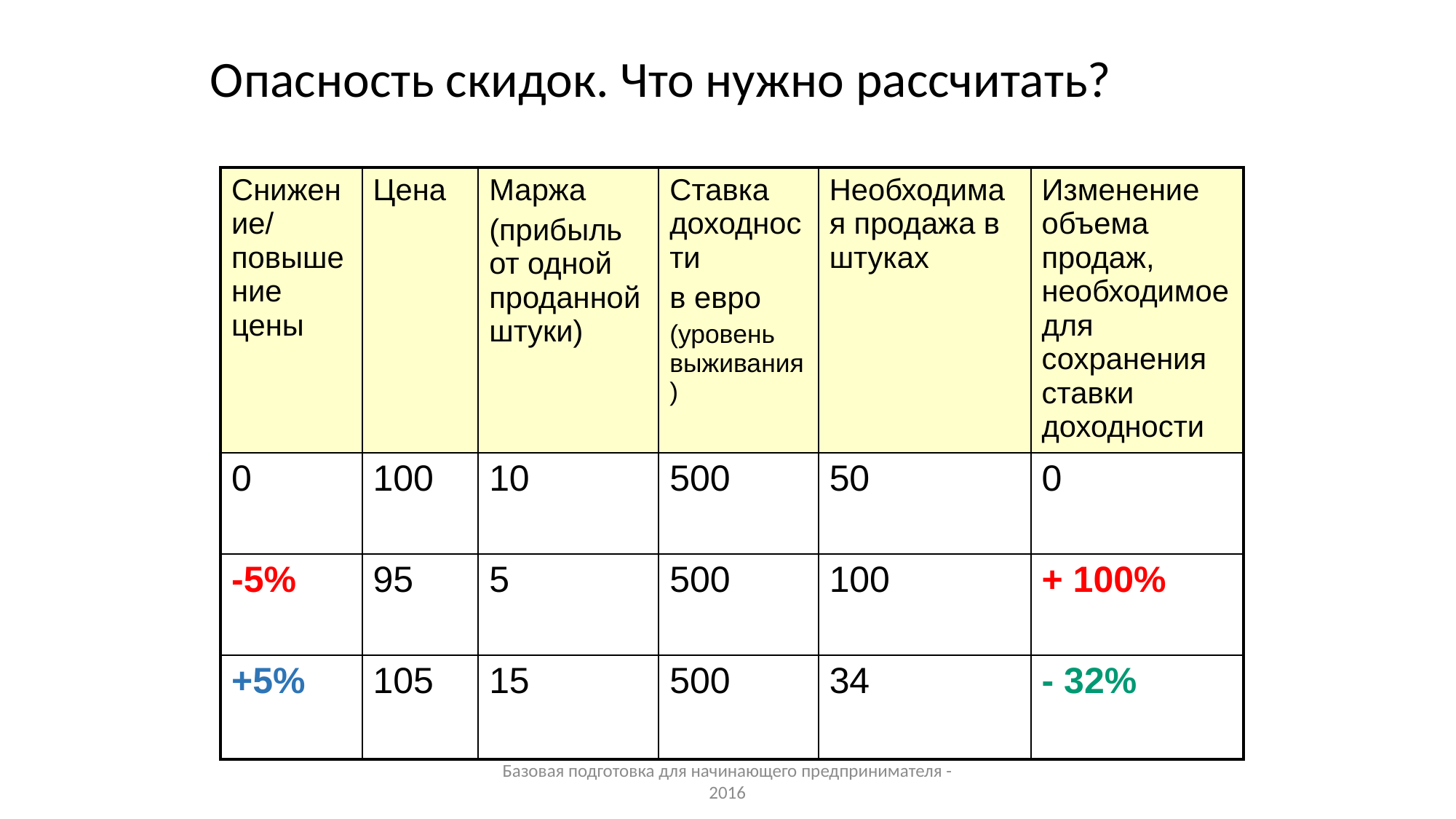

# Опасность скидок. Что нужно рассчитать?
| Снижение/повышение цены | Цена | Маржа (прибыль от одной проданной штуки) | Ставка доходности в евро (уровень выживания) | Необходимая продажа в штуках | Изменение объема продаж, необходимое для сохранения ставки доходности |
| --- | --- | --- | --- | --- | --- |
| 0 | 100 | 10 | 500 | 50 | 0 |
| -5% | 95 | 5 | 500 | 100 | + 100% |
| +5% | 105 | 15 | 500 | 34 | - 32% |
Базовая подготовка для начинающего предпринимателя - 2016